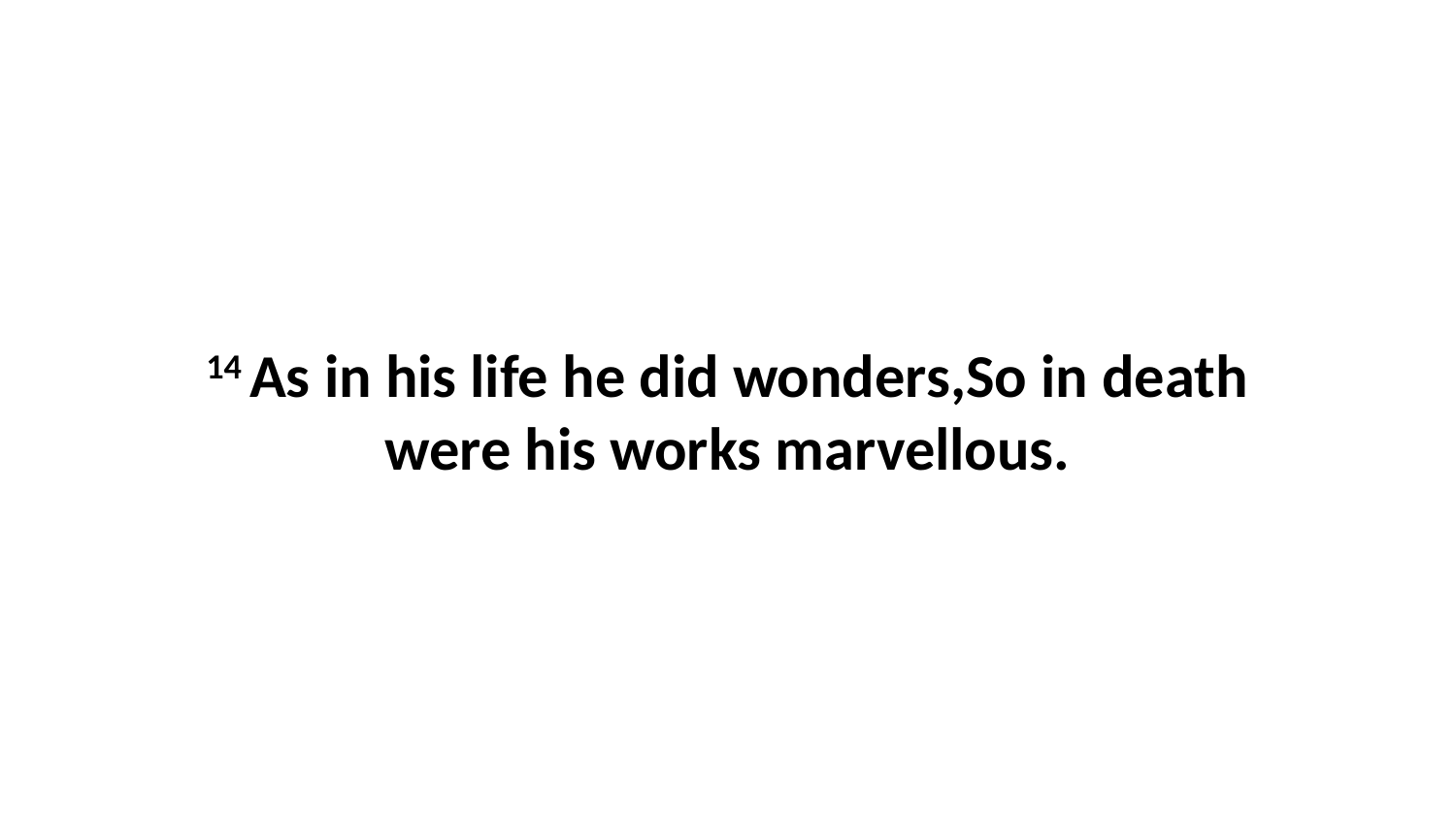

14 As in his life he did wonders,So in death were his works marvellous.